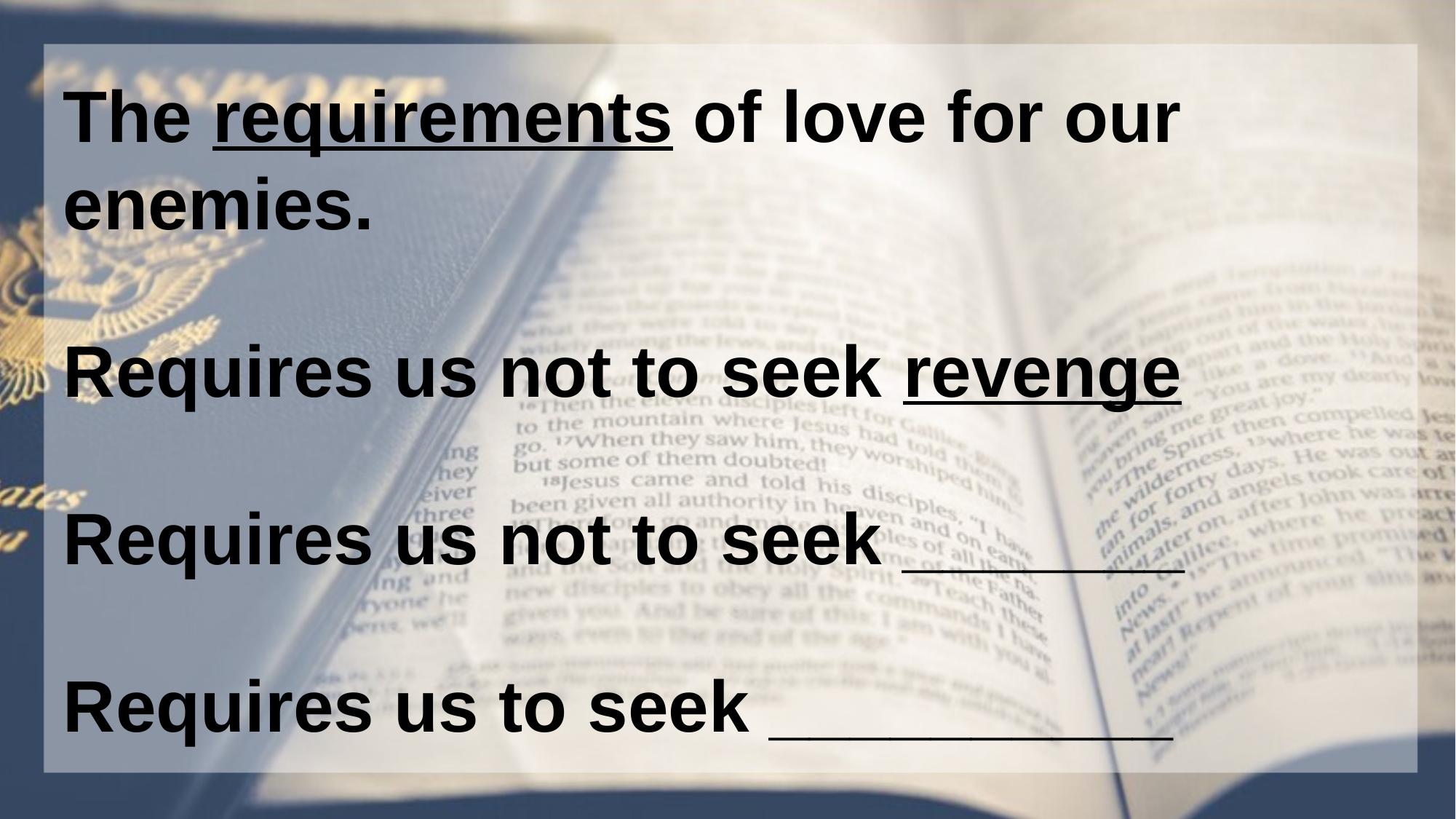

The requirements of love for our enemies.

Requires us not to seek revenge

Requires us not to seek _______

Requires us to seek __________